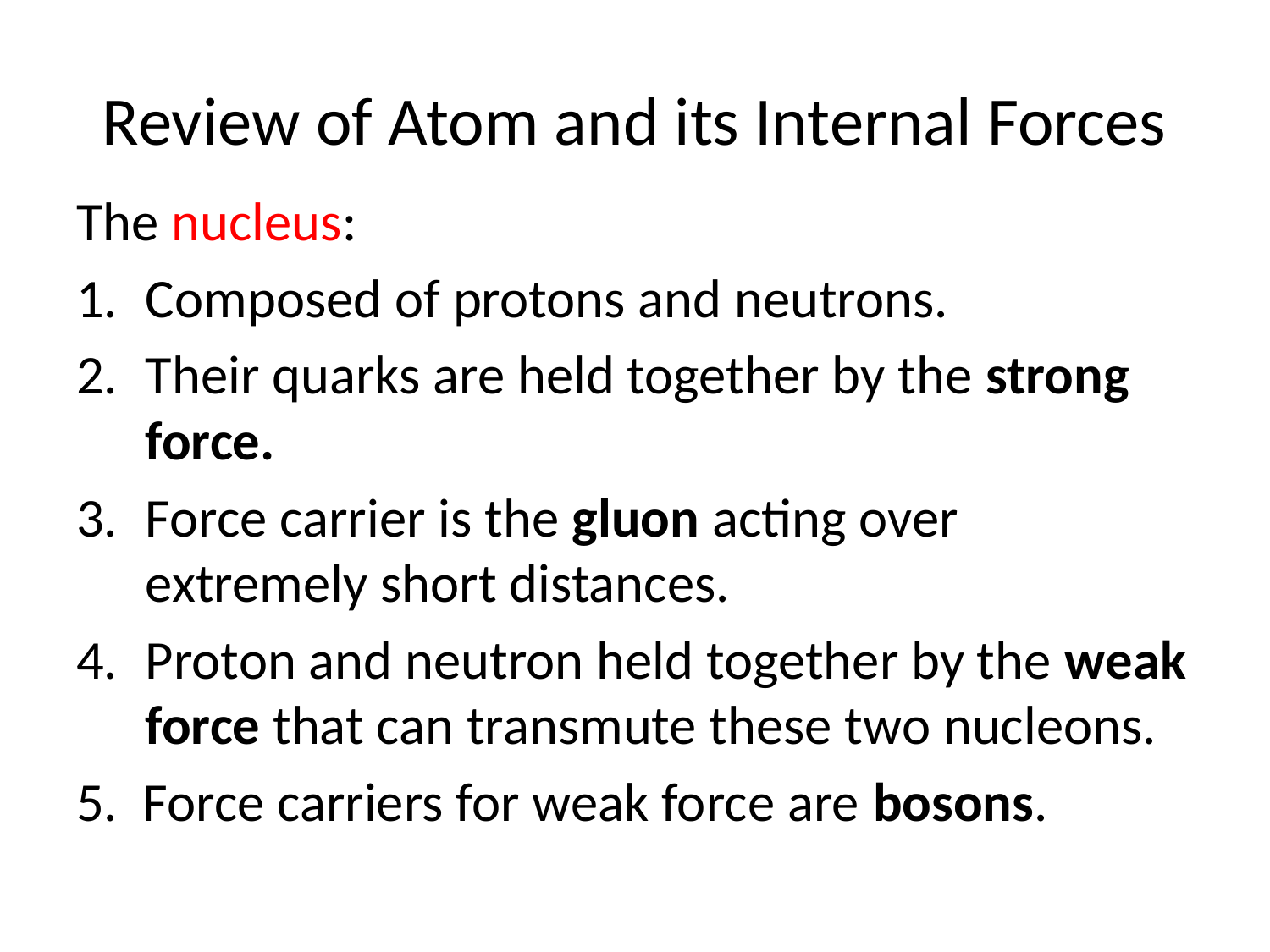

# Review of Atom and its Internal Forces
The nucleus:
Composed of protons and neutrons.
Their quarks are held together by the strong force.
Force carrier is the gluon acting over extremely short distances.
Proton and neutron held together by the weak force that can transmute these two nucleons.
5.  Force carriers for weak force are bosons.